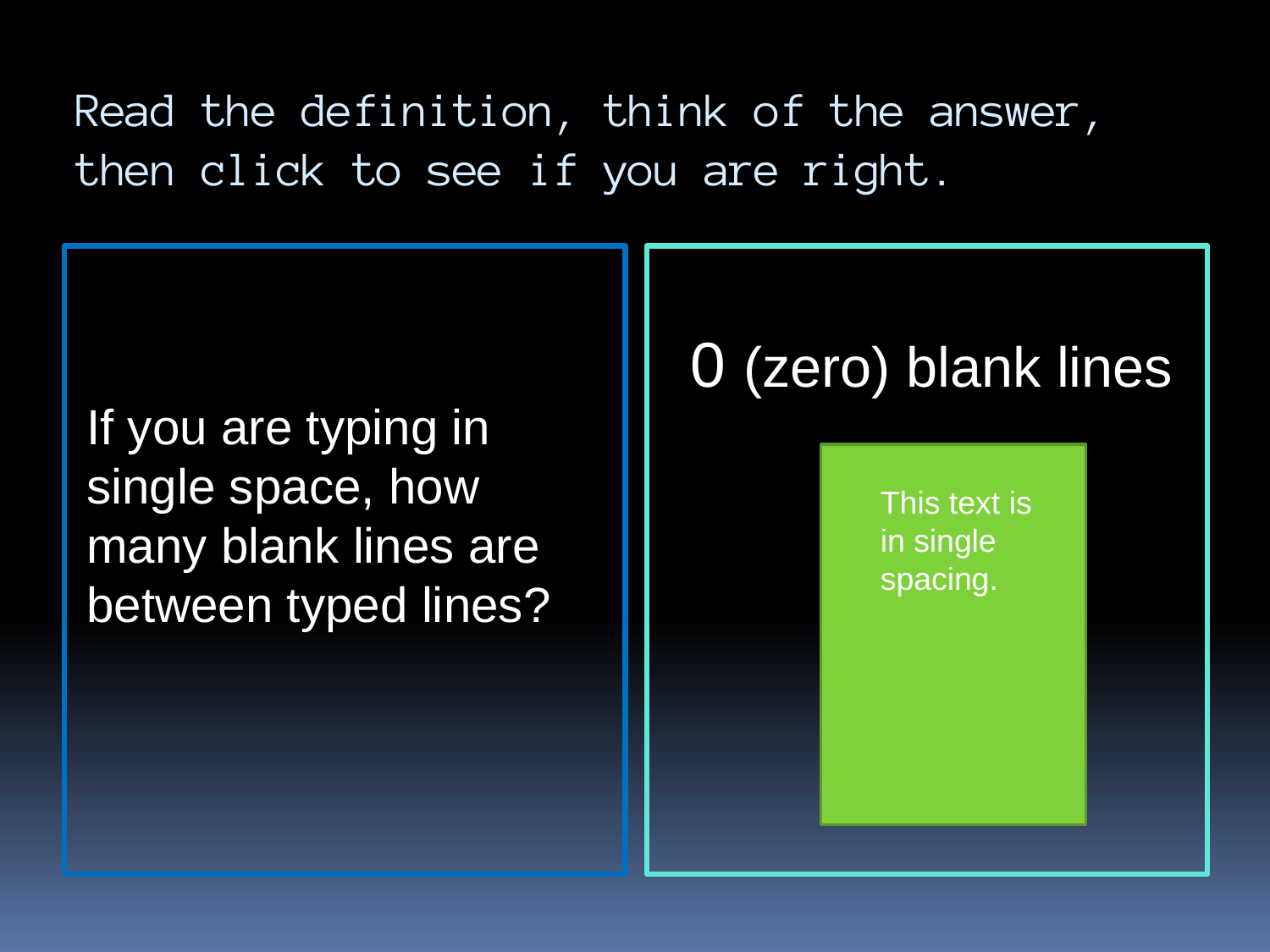

# Read the definition, think of the answer, then click to see if you are right.

If you are typing in single space, how many blank lines are between typed lines?

0 (zero) blank lines

This text is in single spacing.